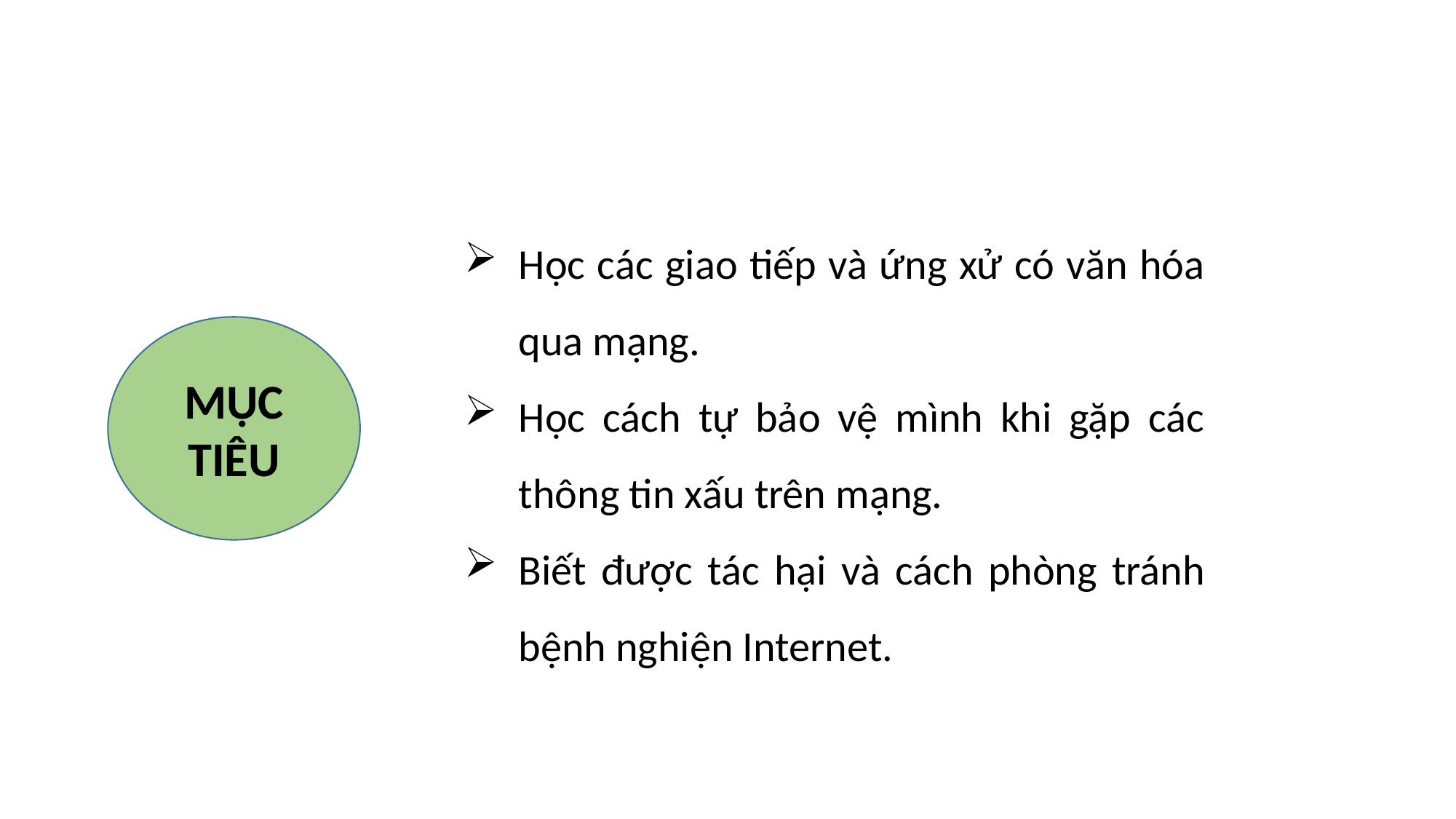

Học các giao tiếp và ứng xử có văn hóa qua mạng.
Học cách tự bảo vệ mình khi gặp các thông tin xấu trên mạng.
Biết được tác hại và cách phòng tránh bệnh nghiện Internet.
MỤC TIÊU